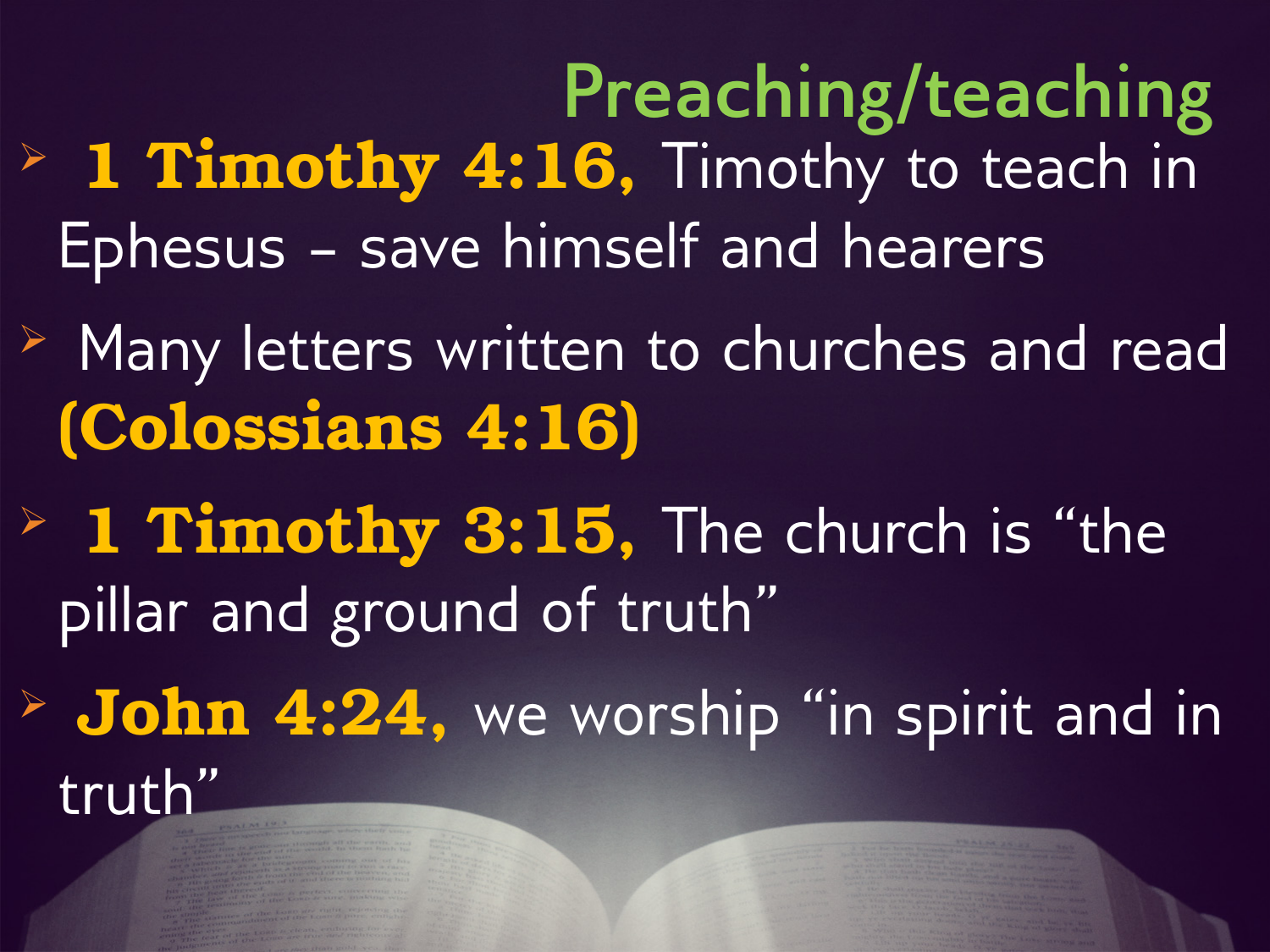

Preaching/teaching
 1 Timothy 4:16, Timothy to teach in Ephesus – save himself and hearers
 Many letters written to churches and read (Colossians 4:16)
 1 Timothy 3:15, The church is “the pillar and ground of truth”
 John 4:24, we worship “in spirit and in truth”